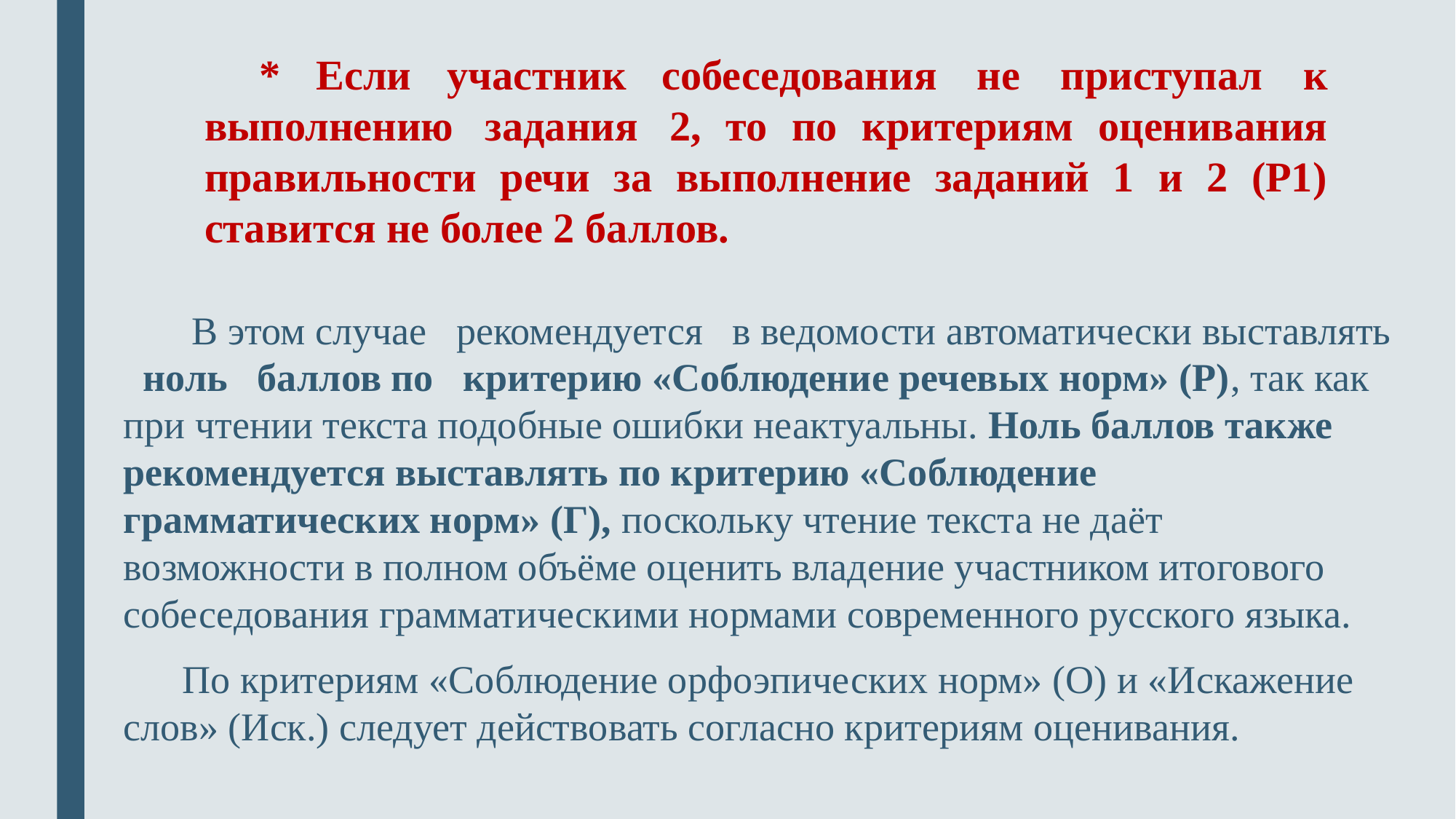

# * Если участник собеседования не приступал к выполнению задания 2, то по критериям оценивания правильности речи за выполнение заданий 1 и 2 (P1) ставится не более 2 баллов.
       В этом случае   рекомендуется   в ведомости автоматически выставлять   ноль   баллов по   критерию «Соблюдение речевых норм» (Р), так как при чтении текста подобные ошибки неактуальны. Ноль баллов также рекомендуется выставлять по критерию «Соблюдение грамматических норм» (Г), поскольку чтение текста не даёт возможности в полном объёме оценить владение участником итогового собеседования грамматическими нормами современного русского языка.
      По критериям «Соблюдение орфоэпических норм» (О) и «Искажение слов» (Иск.) следует действовать согласно критериям оценивания.